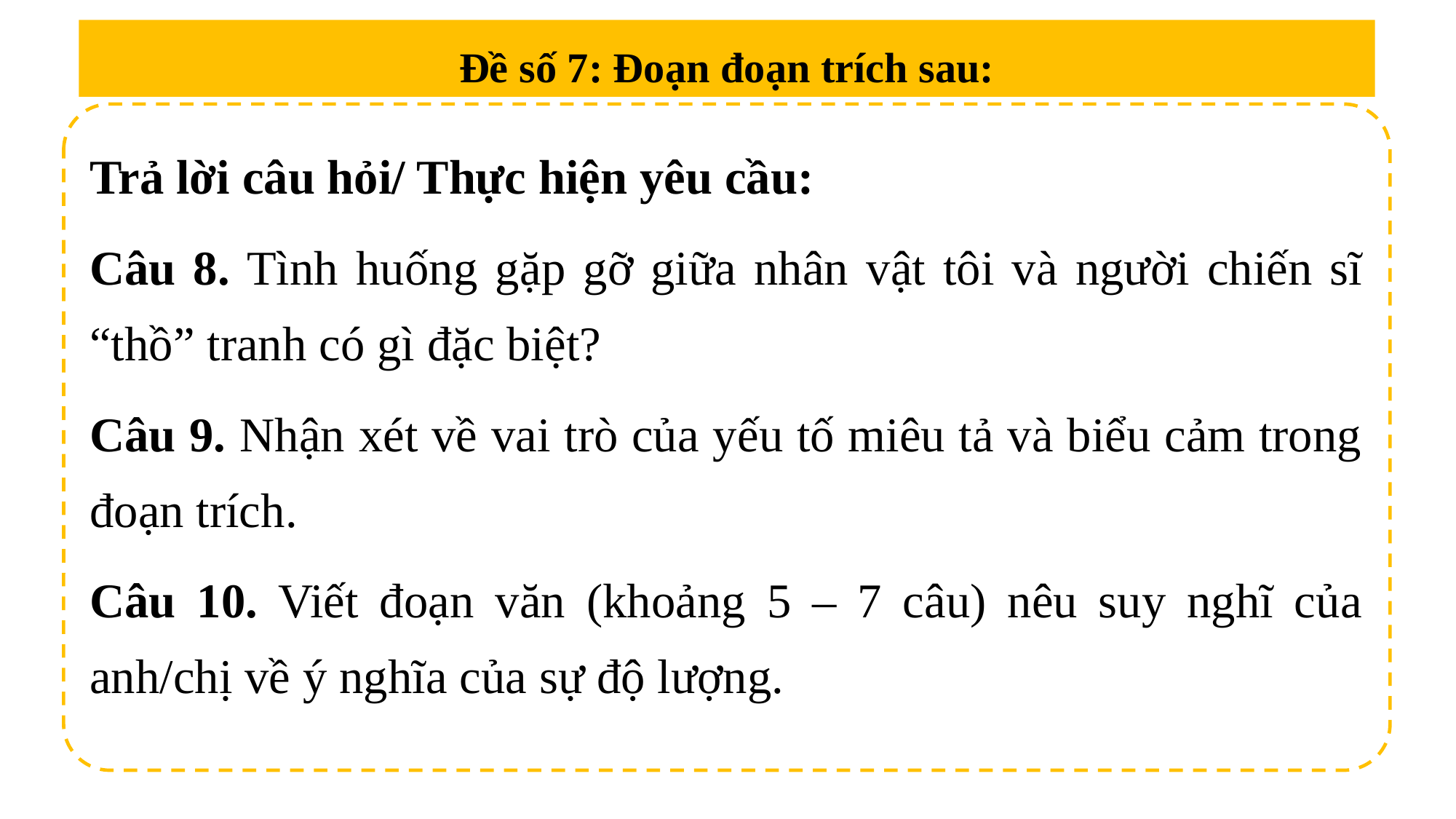

Đề số 7: Đoạn đoạn trích sau:

Trả lời câu hỏi/ Thực hiện yêu cầu:
Câu 8. Tình huống gặp gỡ giữa nhân vật tôi và người chiến sĩ “thồ” tranh có gì đặc biệt?
Câu 9. Nhận xét về vai trò của yếu tố miêu tả và biểu cảm trong đoạn trích.
Câu 10. Viết đoạn văn (khoảng 5 – 7 câu) nêu suy nghĩ của anh/chị về ý nghĩa của sự độ lượng.